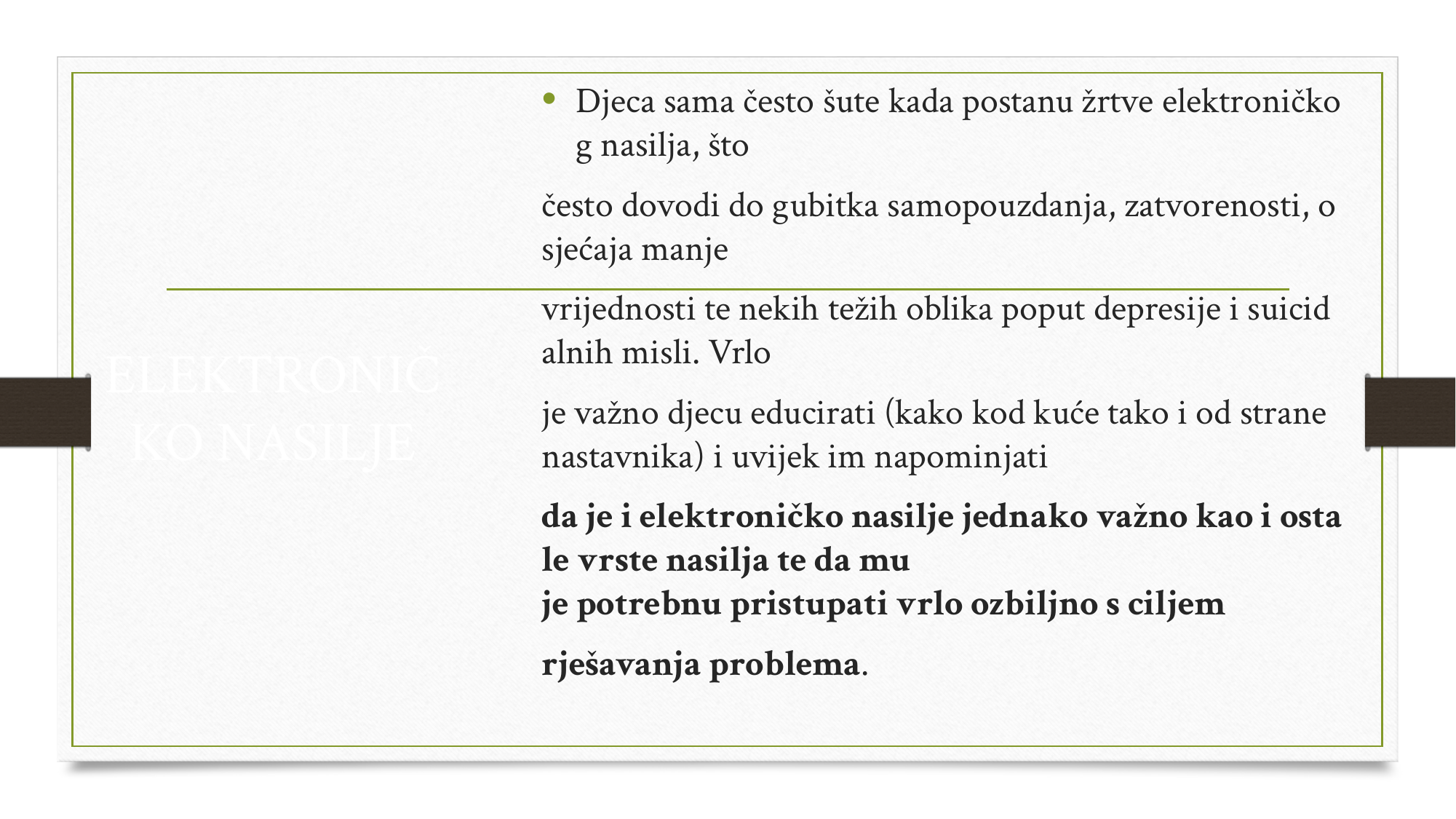

Djeca sama često šute kada postanu žrtve elektroničkog nasilja, što
često dovodi do gubitka samopouzdanja, zatvorenosti, osjećaja manje
vrijednosti te nekih težih oblika poput depresije i suicidalnih misli. Vrlo
je važno djecu educirati (kako kod kuće tako i od strane nastavnika) i uvijek im napominjati
da je i elektroničko nasilje jednako važno kao i ostale vrste nasilja te da mu je potrebnu pristupati vrlo ozbiljno s ciljem
rješavanja problema.

# ELEKTRONIČKO NASILJE